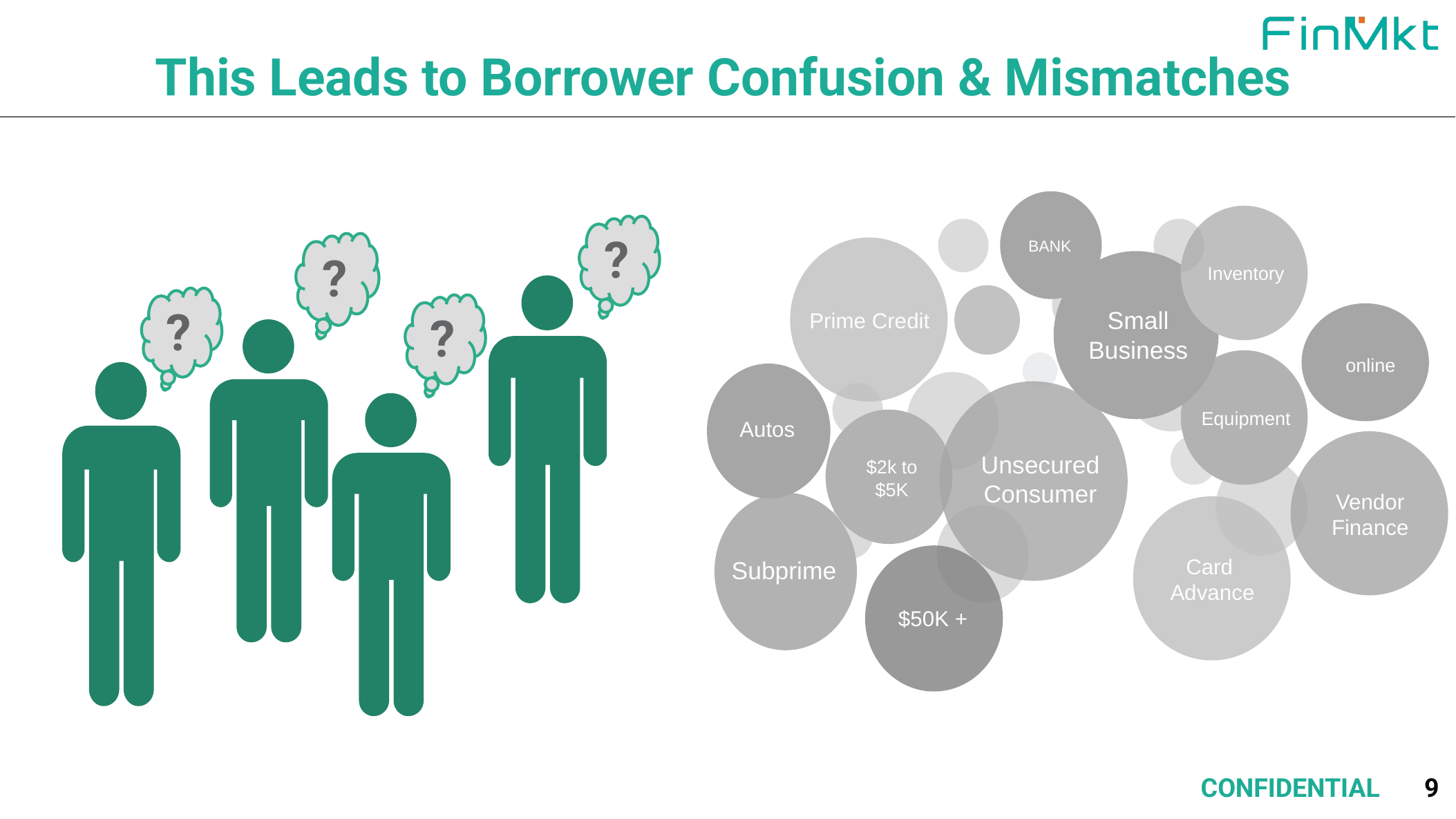

This Leads to Borrower Confusion & Mismatches

BANK

Inventory

Small
Business
Prime Credit

online

Equipment

Autos

Unsecured
Consumer
$2k to $5K

Vendor
Finance

Card
Advance
Subprime
$50K +
?
?

?
?